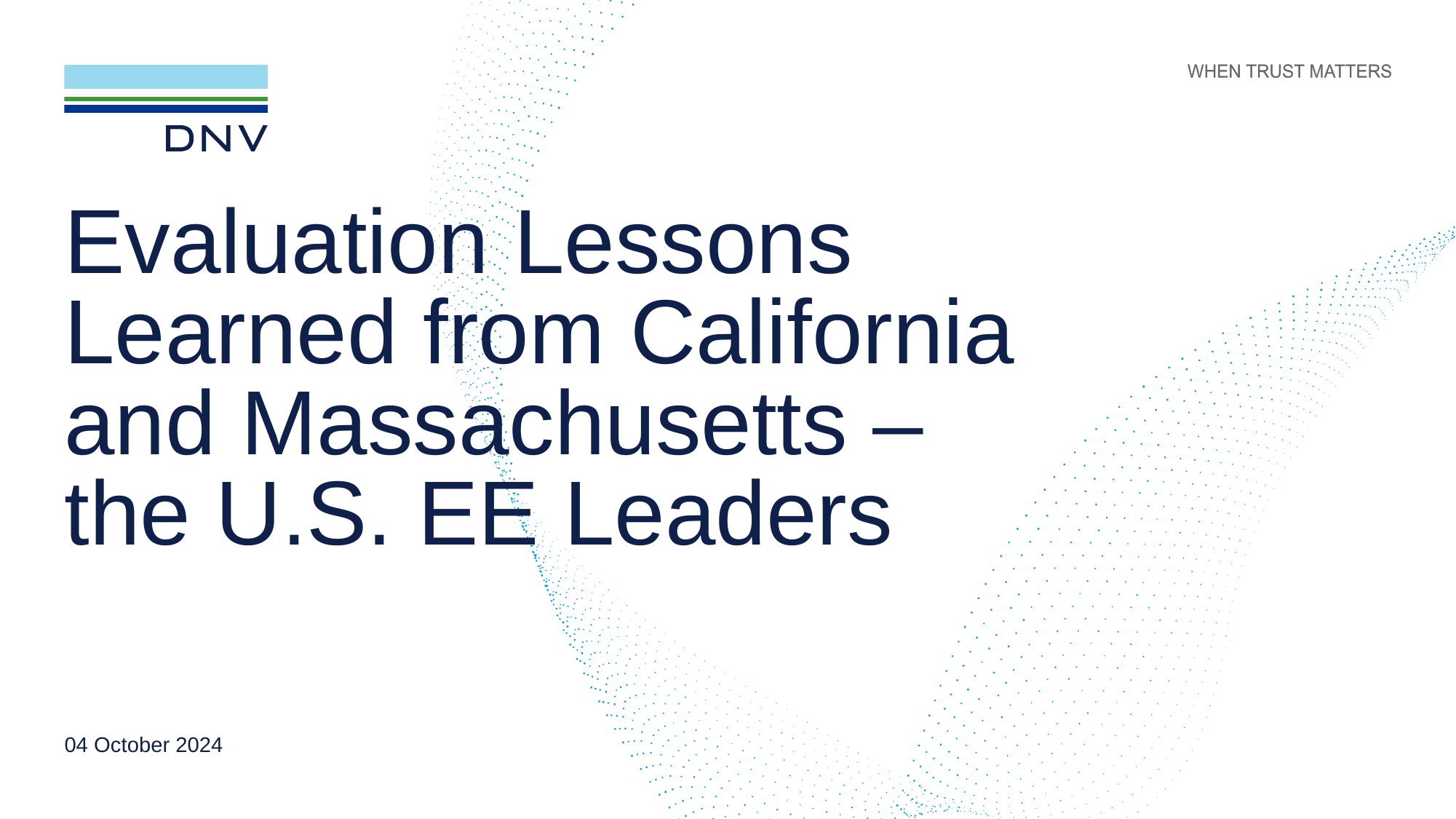

# Evaluation Lessons Learned from California and Massachusetts – the U.S. EE Leaders

1